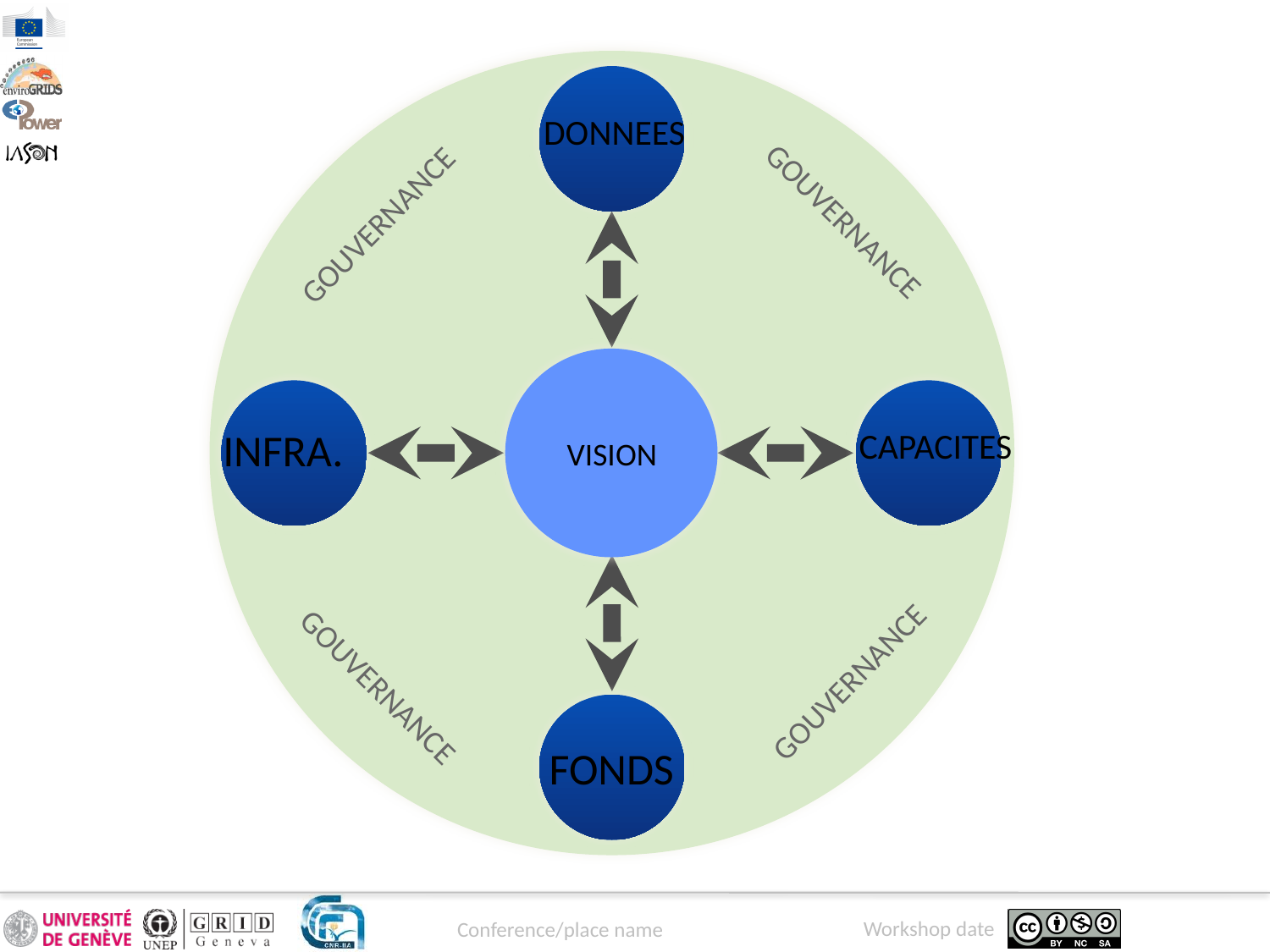

GOUVERNANCE
GOUVERNANCE
GOUVERNANCE
GOUVERNANCE

DONNEES

VISION

INFRA.

CAPACITES

FONDS